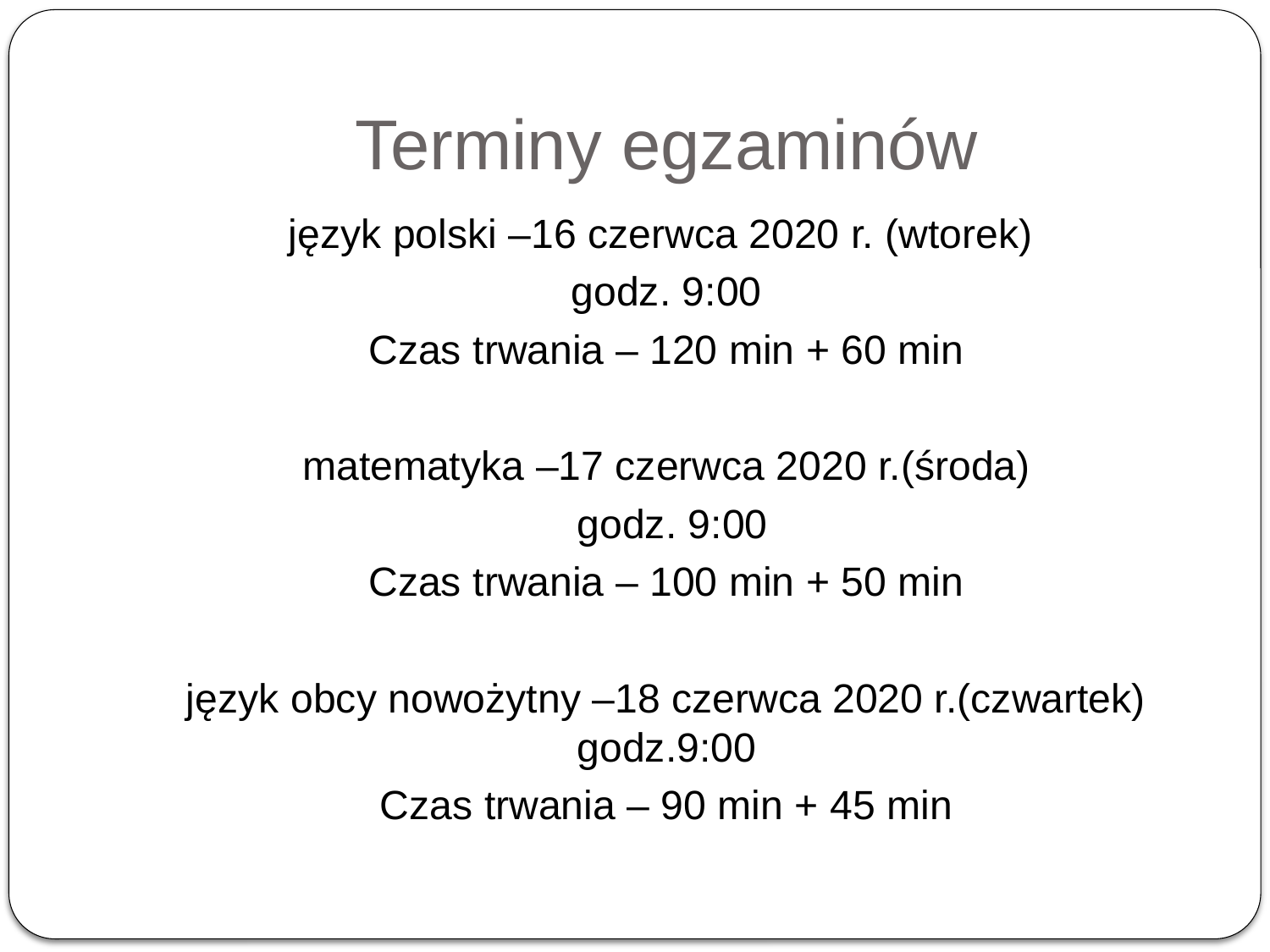

# Terminy egzaminów
język polski –16 czerwca 2020 r. (wtorek)
godz. 9:00
Czas trwania – 120 min + 60 min

matematyka –17 czerwca 2020 r.(środa)
 godz. 9:00
Czas trwania – 100 min + 50 min

język obcy nowożytny –18 czerwca 2020 r.(czwartek) godz.9:00
Czas trwania – 90 min + 45 min